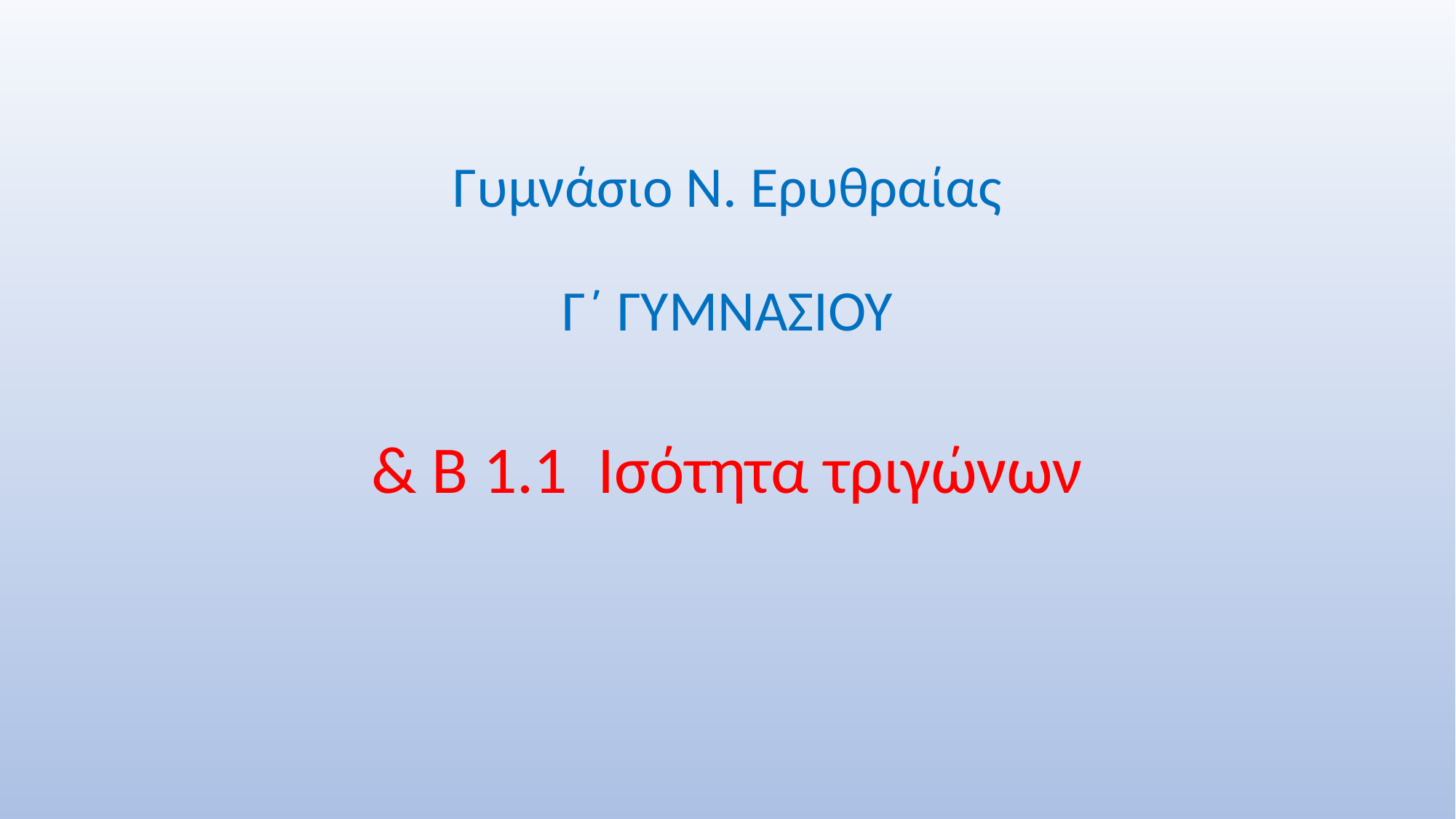

# Γυμνάσιο Ν. Ερυθραίας Γ΄ ΓΥΜΝΑΣΙΟΥ
& Β 1.1  Ισότητα τριγώνων